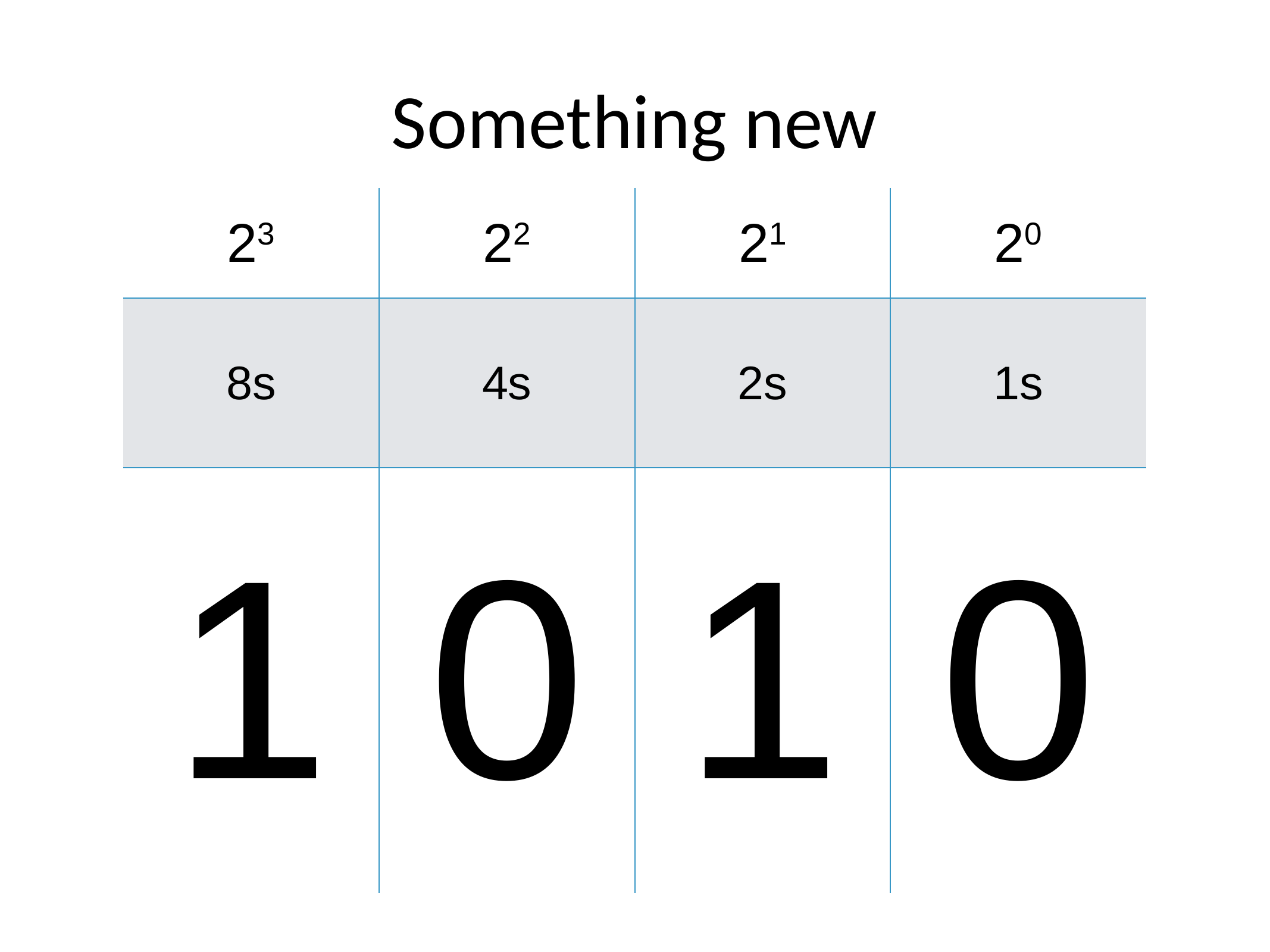

# Something new
| 23 | 22 | 21 | 20 |
| --- | --- | --- | --- |
| 8s | 4s | 2s | 1s |
| 1 | 0 | 1 | 0 |